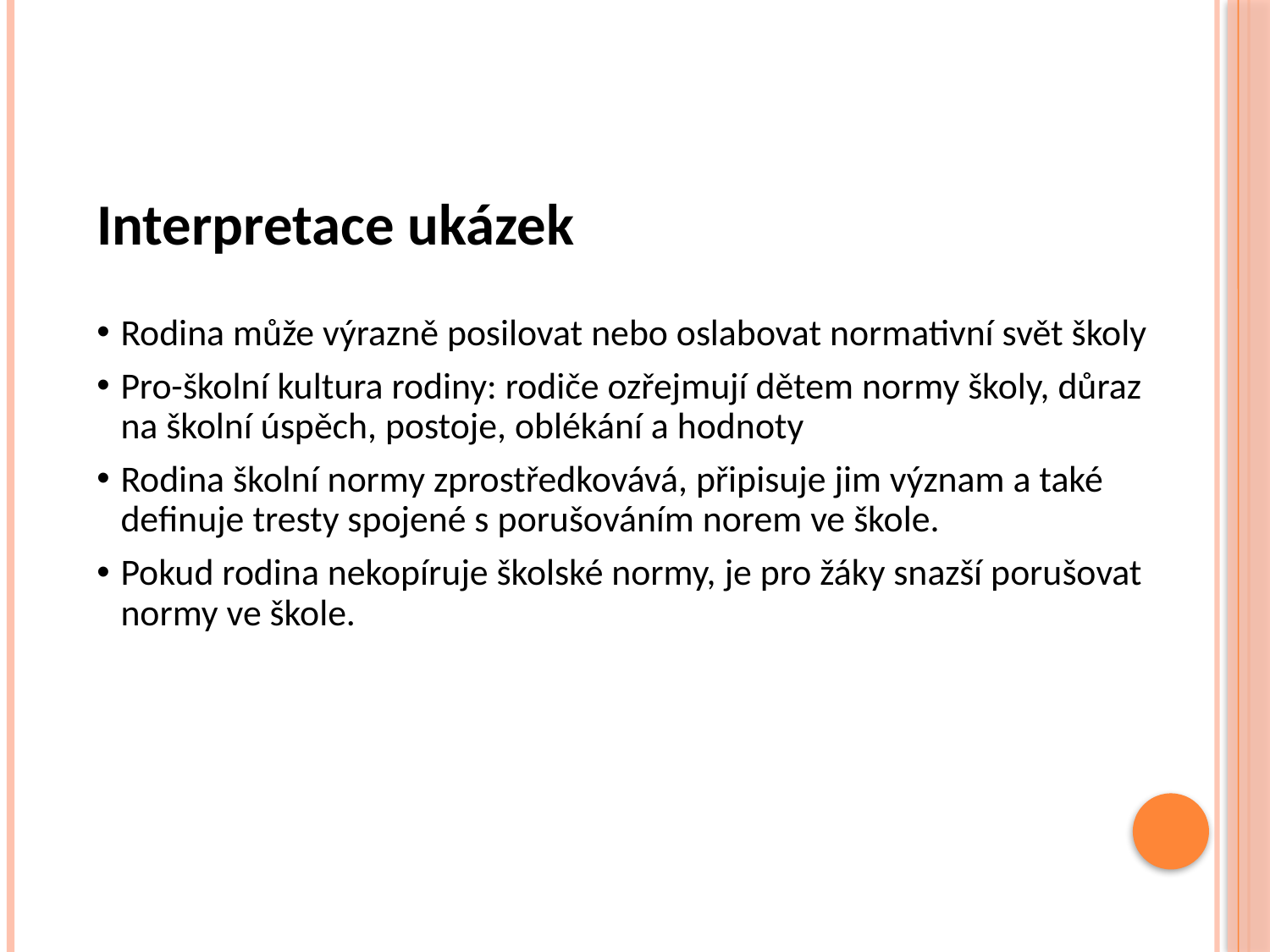

# Interpretace ukázek
Rodina může výrazně posilovat nebo oslabovat normativní svět školy
Pro-školní kultura rodiny: rodiče ozřejmují dětem normy školy, důraz na školní úspěch, postoje, oblékání a hodnoty
Rodina školní normy zprostředkovává, připisuje jim význam a také definuje tresty spojené s porušováním norem ve škole.
Pokud rodina nekopíruje školské normy, je pro žáky snazší porušovat normy ve škole.